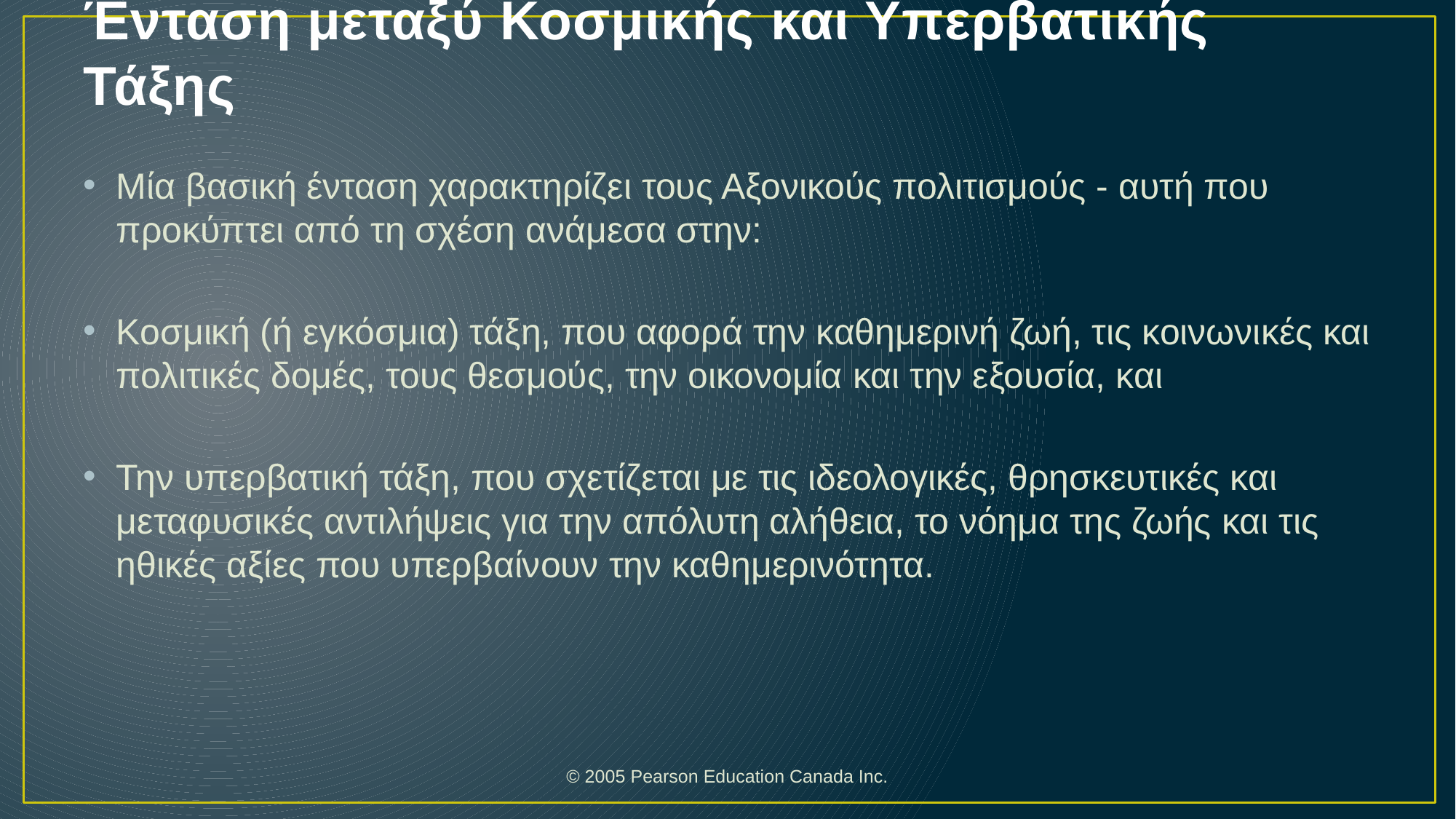

# Ένταση μεταξύ Κοσμικής και Υπερβατικής Τάξης
Μία βασική ένταση χαρακτηρίζει τους Αξονικούς πολιτισμούς - αυτή που προκύπτει από τη σχέση ανάμεσα στην:

Κοσμική (ή εγκόσμια) τάξη, που αφορά την καθημερινή ζωή, τις κοινωνικές και πολιτικές δομές, τους θεσμούς, την οικονομία και την εξουσία, και

Την υπερβατική τάξη, που σχετίζεται με τις ιδεολογικές, θρησκευτικές και μεταφυσικές αντιλήψεις για την απόλυτη αλήθεια, το νόημα της ζωής και τις ηθικές αξίες που υπερβαίνουν την καθημερινότητα.
 © 2005 Pearson Education Canada Inc.